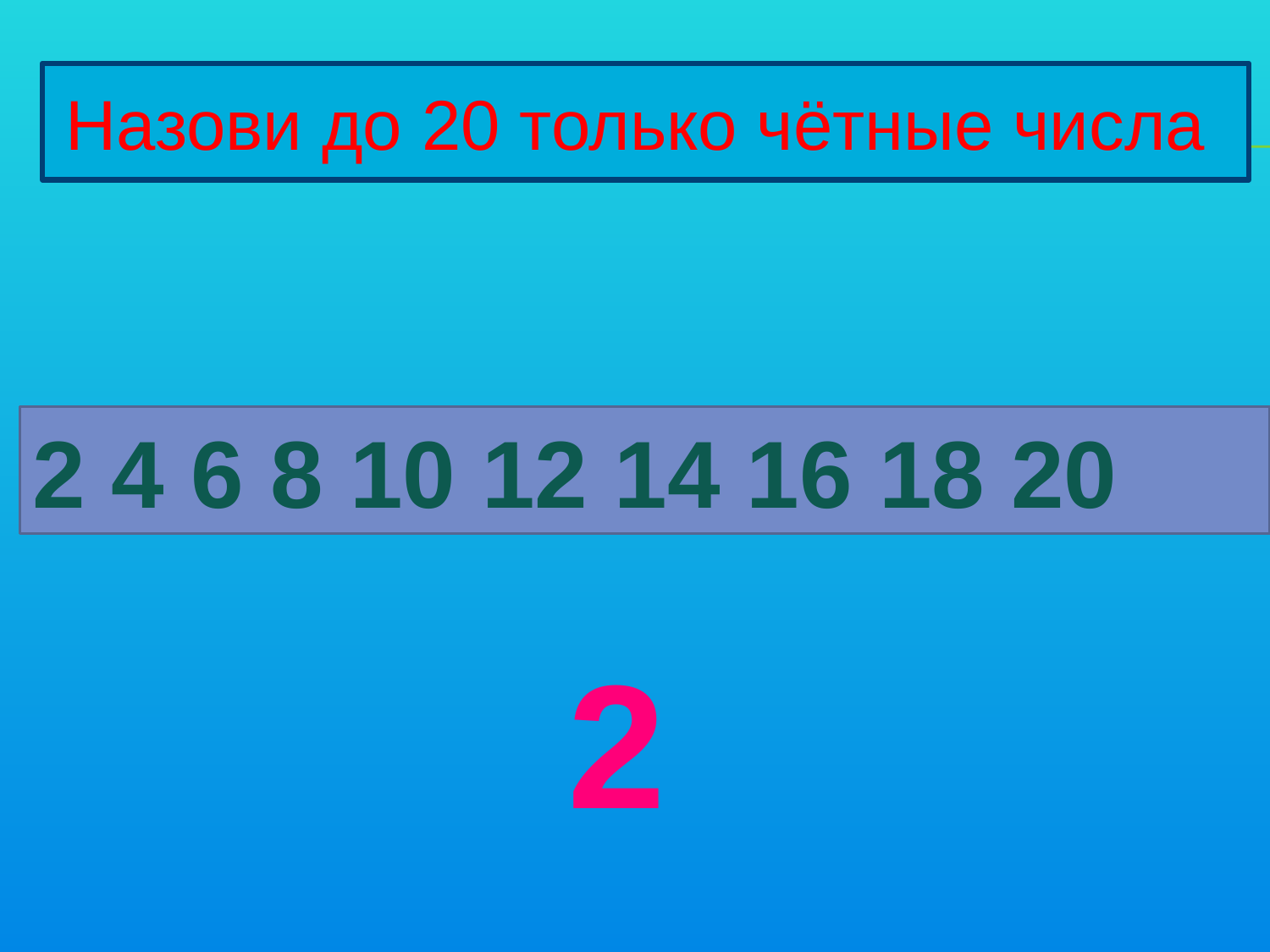

# Назови до 20 только чётные числа
2 4 6 8 10 12 14 16 18 20
2